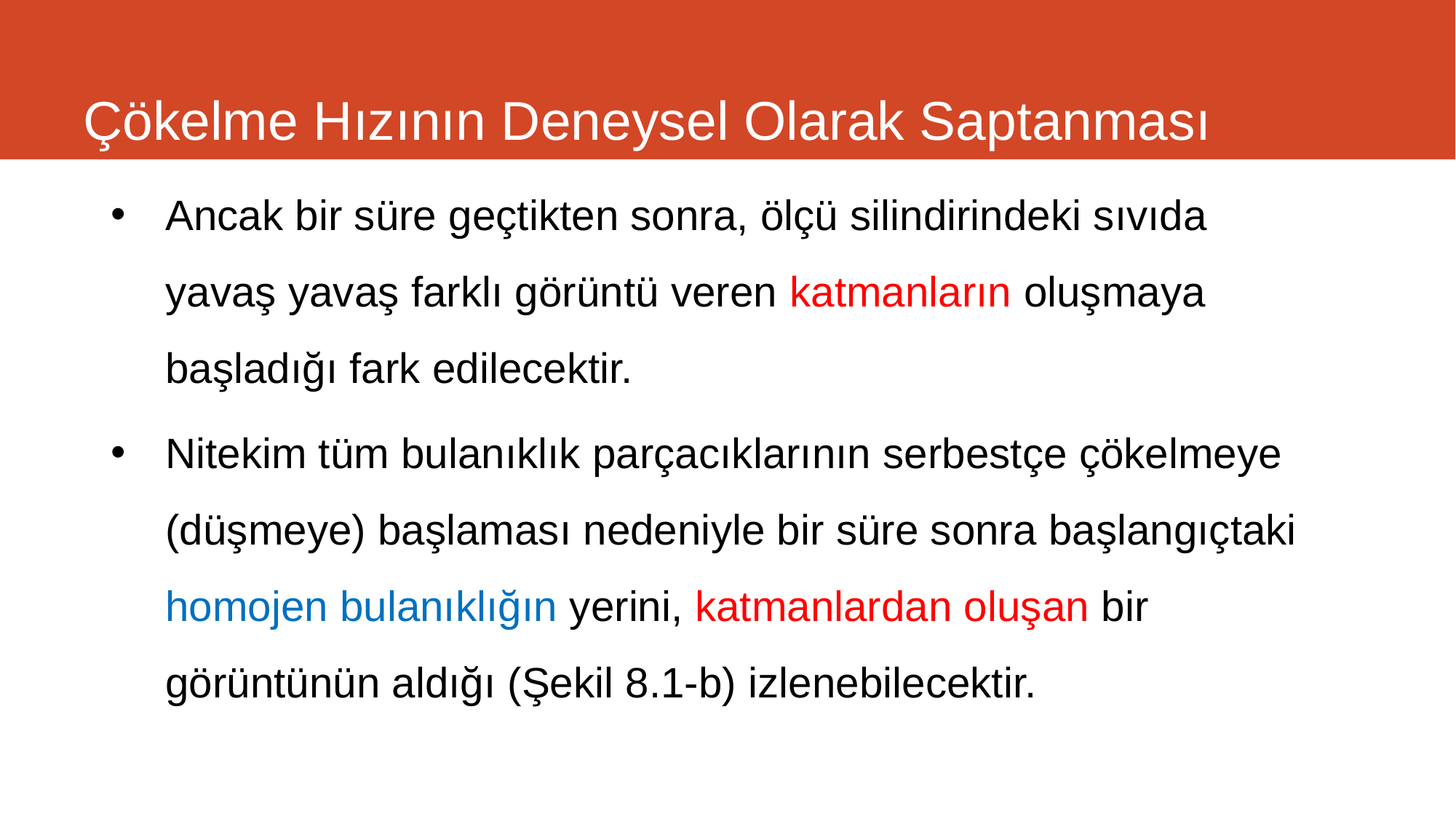

# Çökelme Hızının Deneysel Olarak Saptanması
Ancak bir süre geçtikten sonra, ölçü silindirindeki sıvıda yavaş yavaş farklı görüntü veren katmanların oluşmaya başladığı fark edilecektir.
Nitekim tüm bulanıklık parçacıklarının serbestçe çökelmeye (düşmeye) başlaması nedeniyle bir süre sonra başlangıçtaki homojen bulanıklığın yerini, katmanlardan oluşan bir görüntünün aldığı (Şekil 8.1-b) izlenebilecektir.